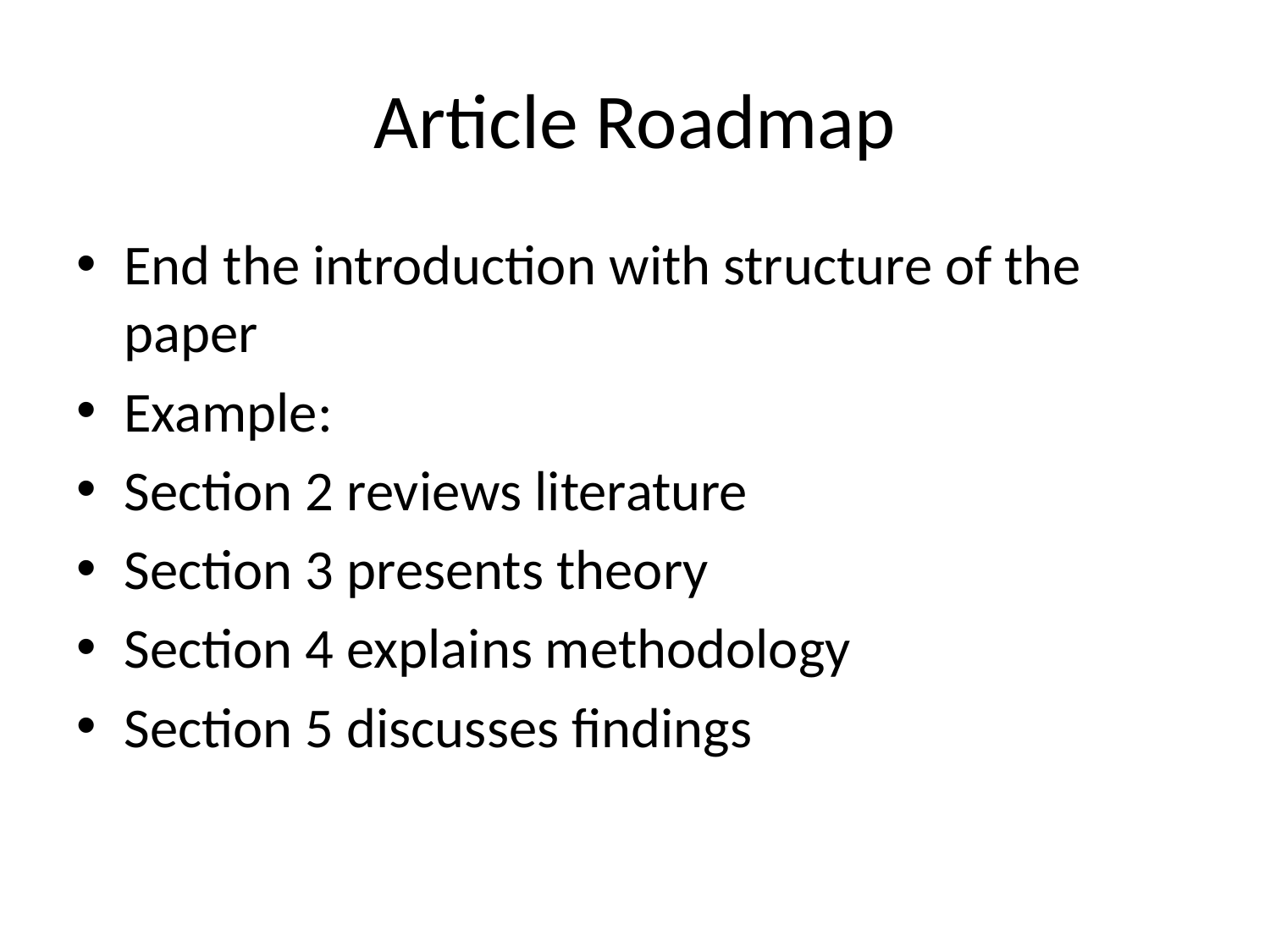

# Article Roadmap
End the introduction with structure of the paper
Example:
Section 2 reviews literature
Section 3 presents theory
Section 4 explains methodology
Section 5 discusses findings